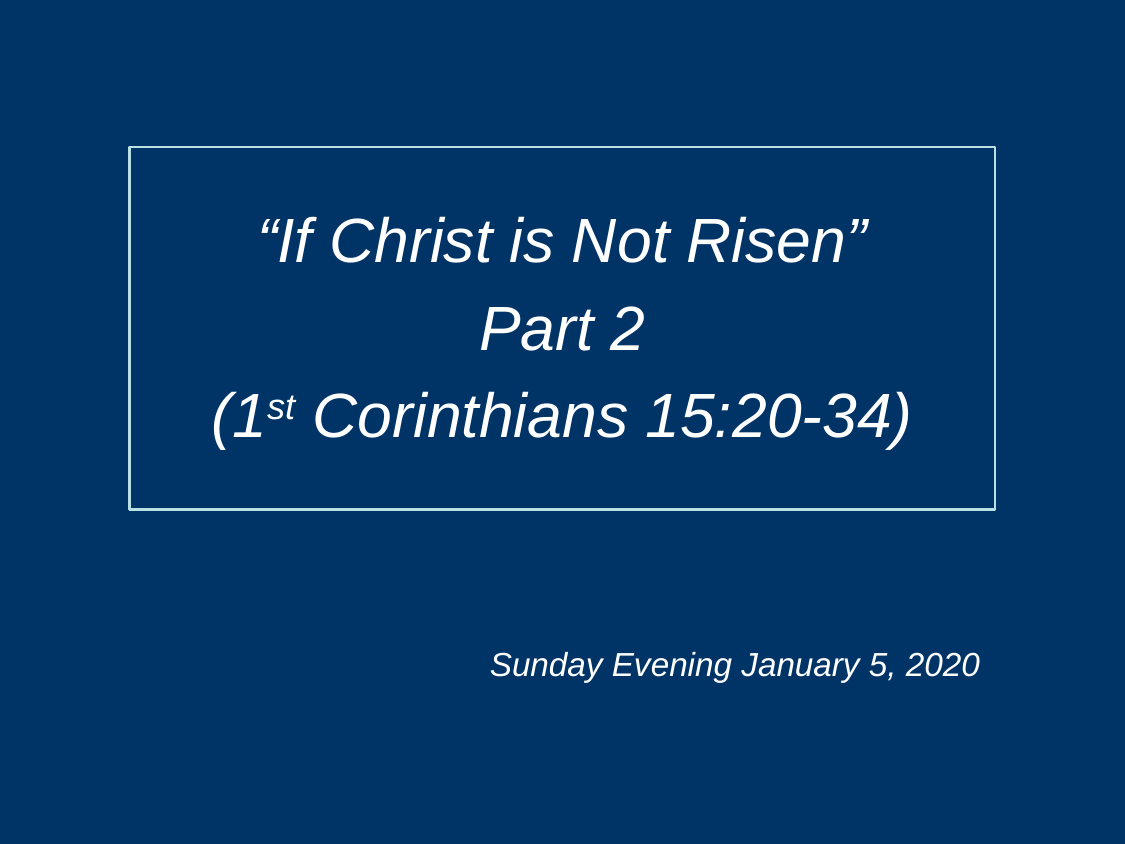

“If Christ is Not Risen”
Part 2
(1st Corinthians 15:20-34)

Sunday Evening January 5, 2020